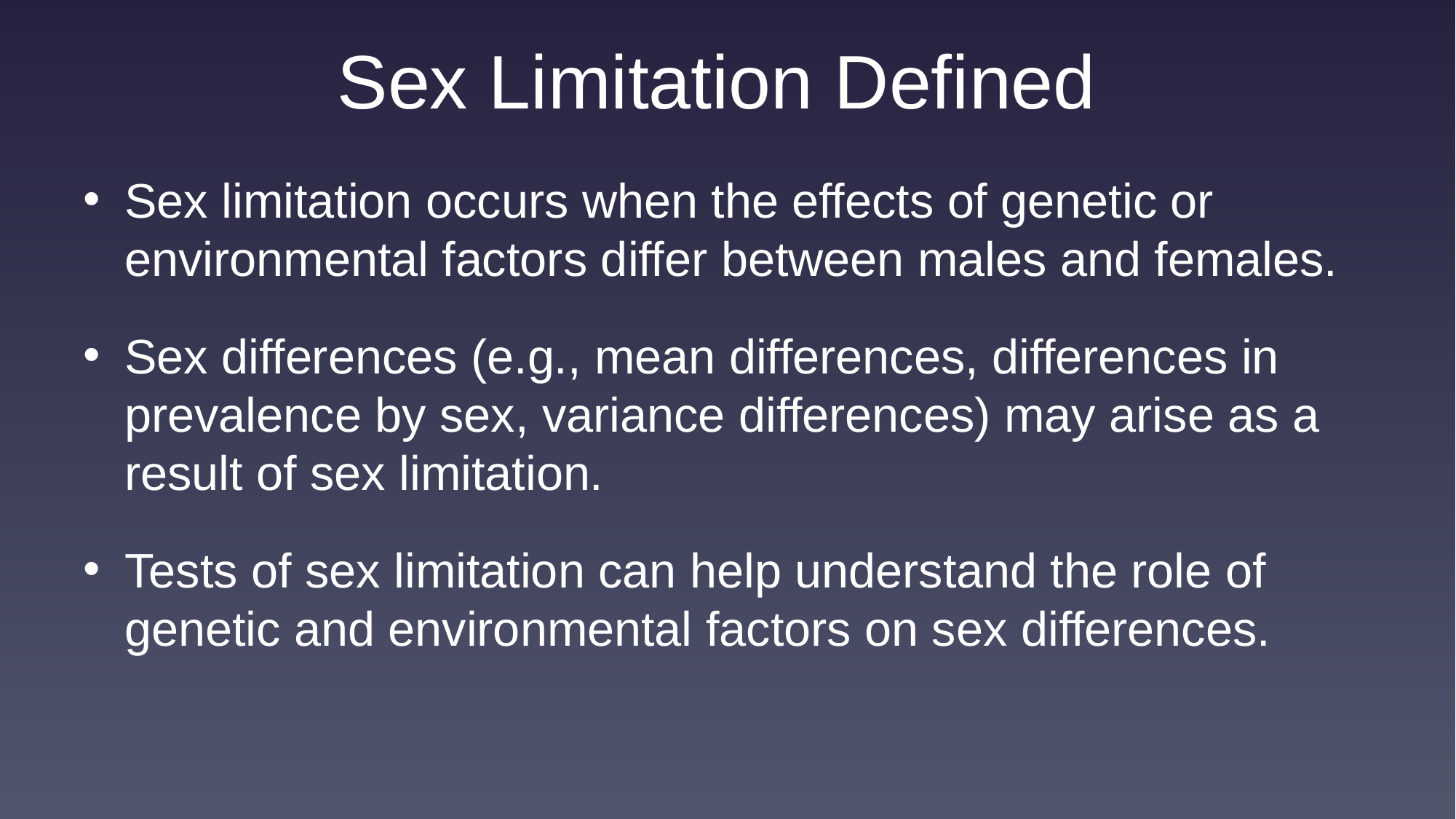

# Sex Limitation Defined
Sex limitation occurs when the effects of genetic or environmental factors differ between males and females.

Sex differences (e.g., mean differences, differences in prevalence by sex, variance differences) may arise as a result of sex limitation.

Tests of sex limitation can help understand the role of genetic and environmental factors on sex differences.